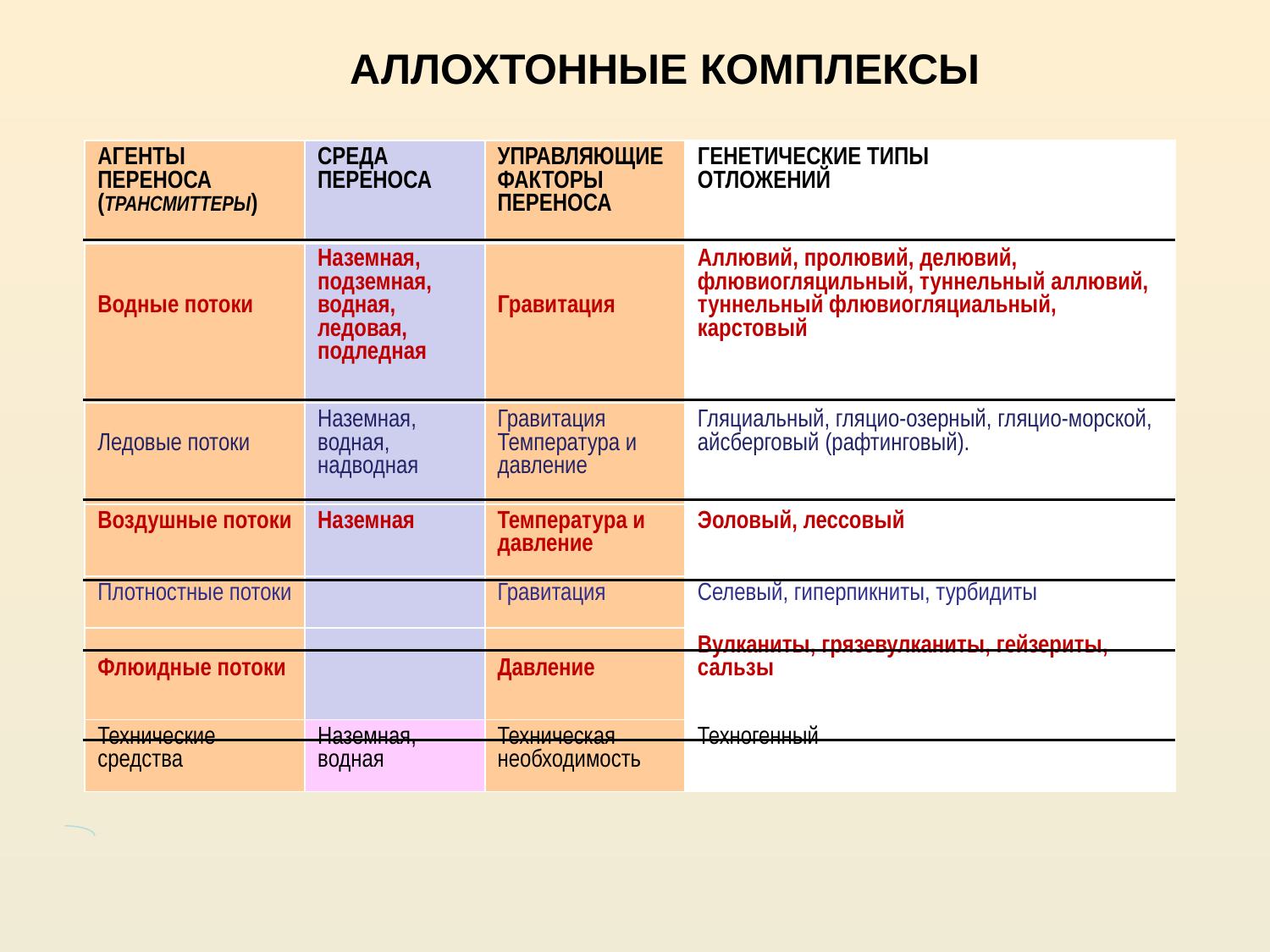

АЛЛОХТОННЫЕ КОМПЛЕКСЫ
| АГЕНТЫ ПЕРЕНОСА (ТРАНСМИТТЕРЫ) | Среда переноса | УПРАВЛЯЮЩИЕ ФАКТОРЫ ПЕРЕНОСА | ГЕНЕТИЧЕСКИЕ ТИПЫ ОТЛОЖЕНИЙ |
| --- | --- | --- | --- |
| Водные потоки | Наземная, подземная, водная, ледовая, подледная | Гравитация | Аллювий, пролювий, делювий, флювиогляцильный, туннельный аллювий, туннельный флювиогляциальный, карстовый |
| Ледовые потоки | Наземная, водная, надводная | Гравитация Температура и давление | Гляциальный, гляцио-озерный, гляцио-морской, айсберговый (рафтинговый). |
| Воздушные потоки | Наземная | Температура и давление | Эоловый, лессовый |
| Плотностные потоки |  | Гравитация | Селевый, гиперпикниты, турбидиты |
| Флюидные потоки |  | Давление | Вулканиты, грязевулканиты, гейзериты, сальзы |
| Технические средства | Наземная, водная | Техническая необходимость | Техногенный |